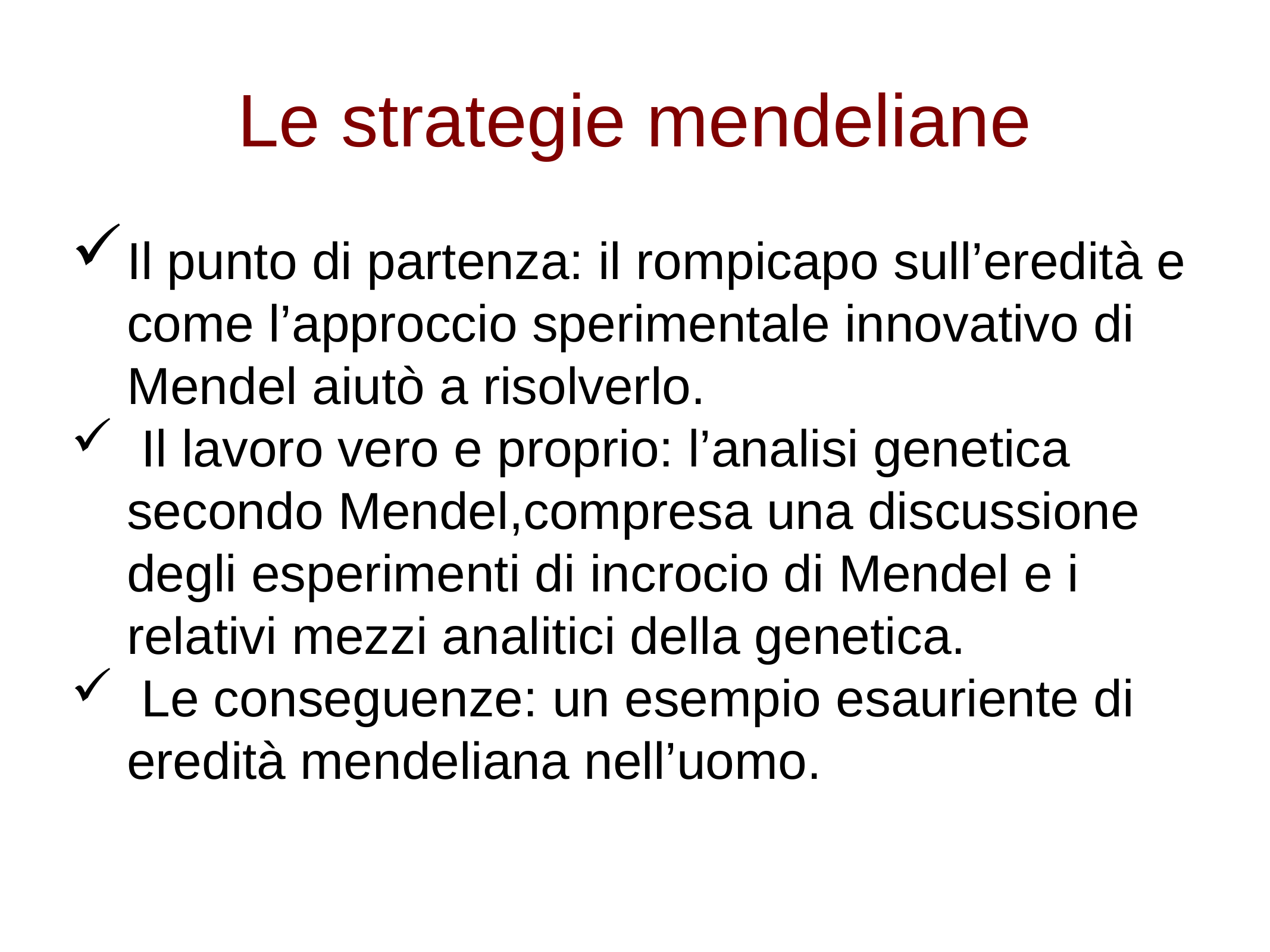

# Le strategie mendeliane
Il punto di partenza: il rompicapo sull’eredità e come l’approccio sperimentale innovativo di Mendel aiutò a risolverlo.
 Il lavoro vero e proprio: l’analisi genetica secondo Mendel,compresa una discussione degli esperimenti di incrocio di Mendel e i relativi mezzi analitici della genetica.
 Le conseguenze: un esempio esauriente di eredità mendeliana nell’uomo.